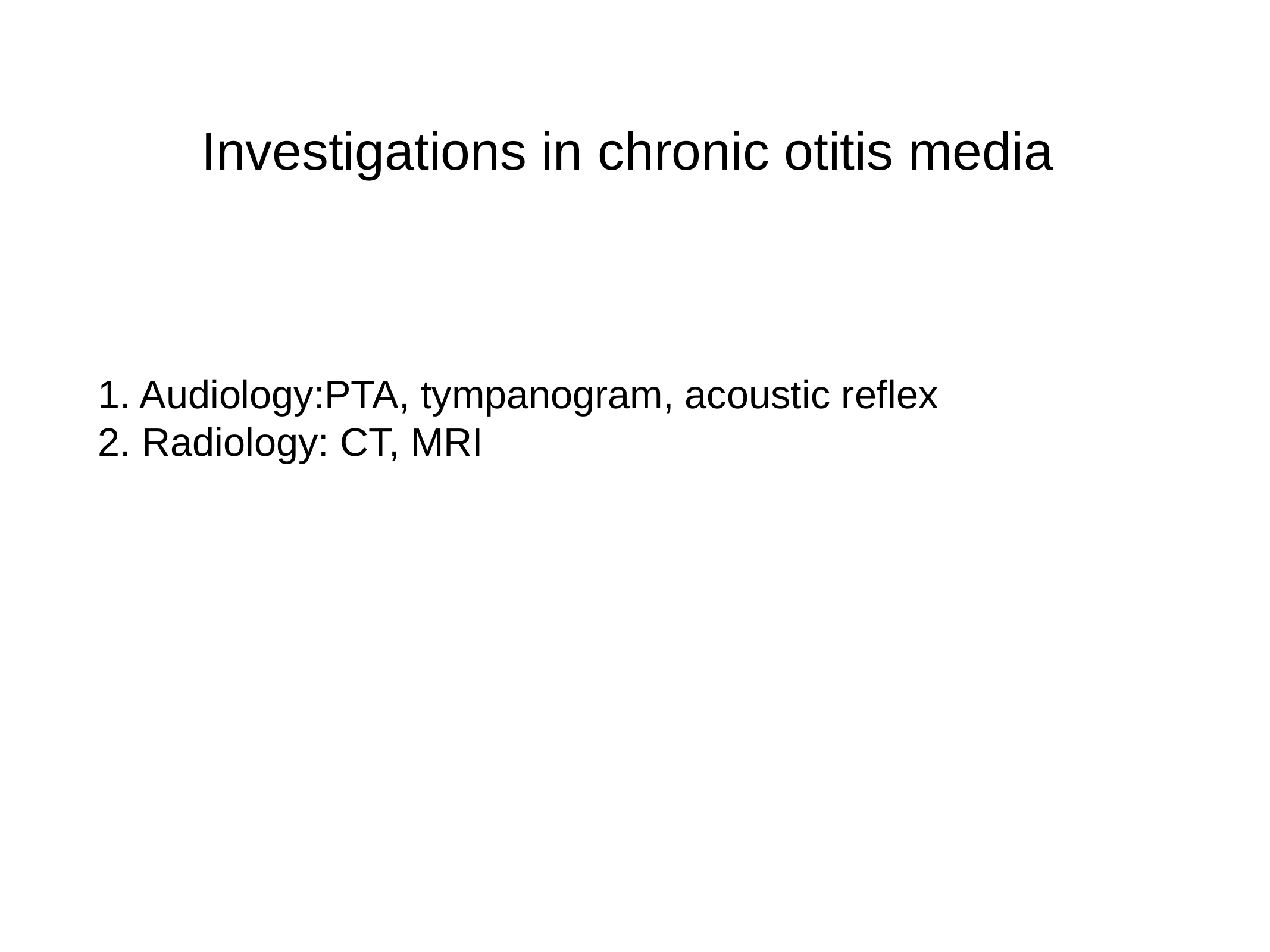

# Investigations in chronic otitis media
1. Audiology:PTA, tympanogram, acoustic reflex
2. Radiology: CT, MRI